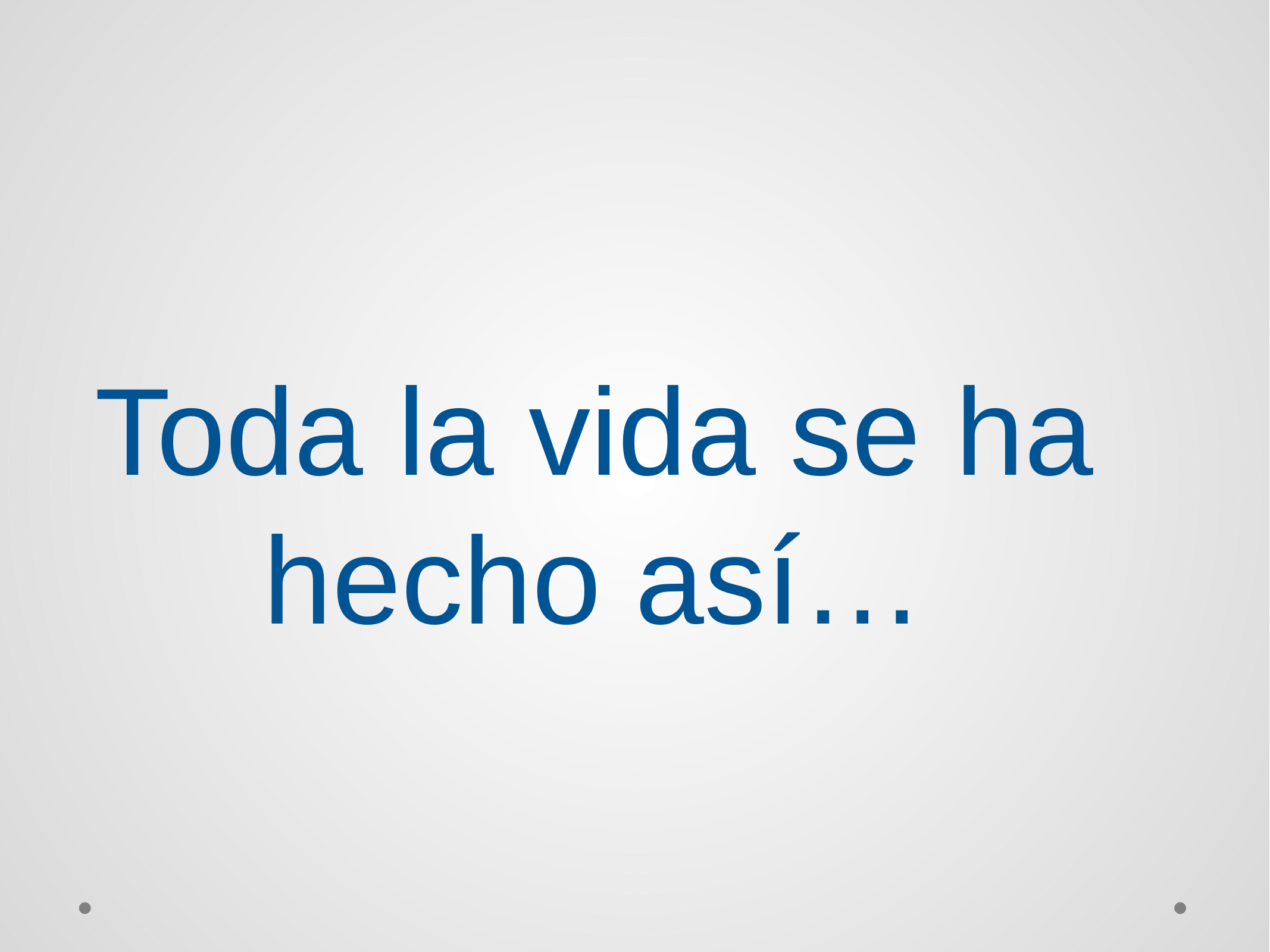

Toda la vida se ha hecho así…